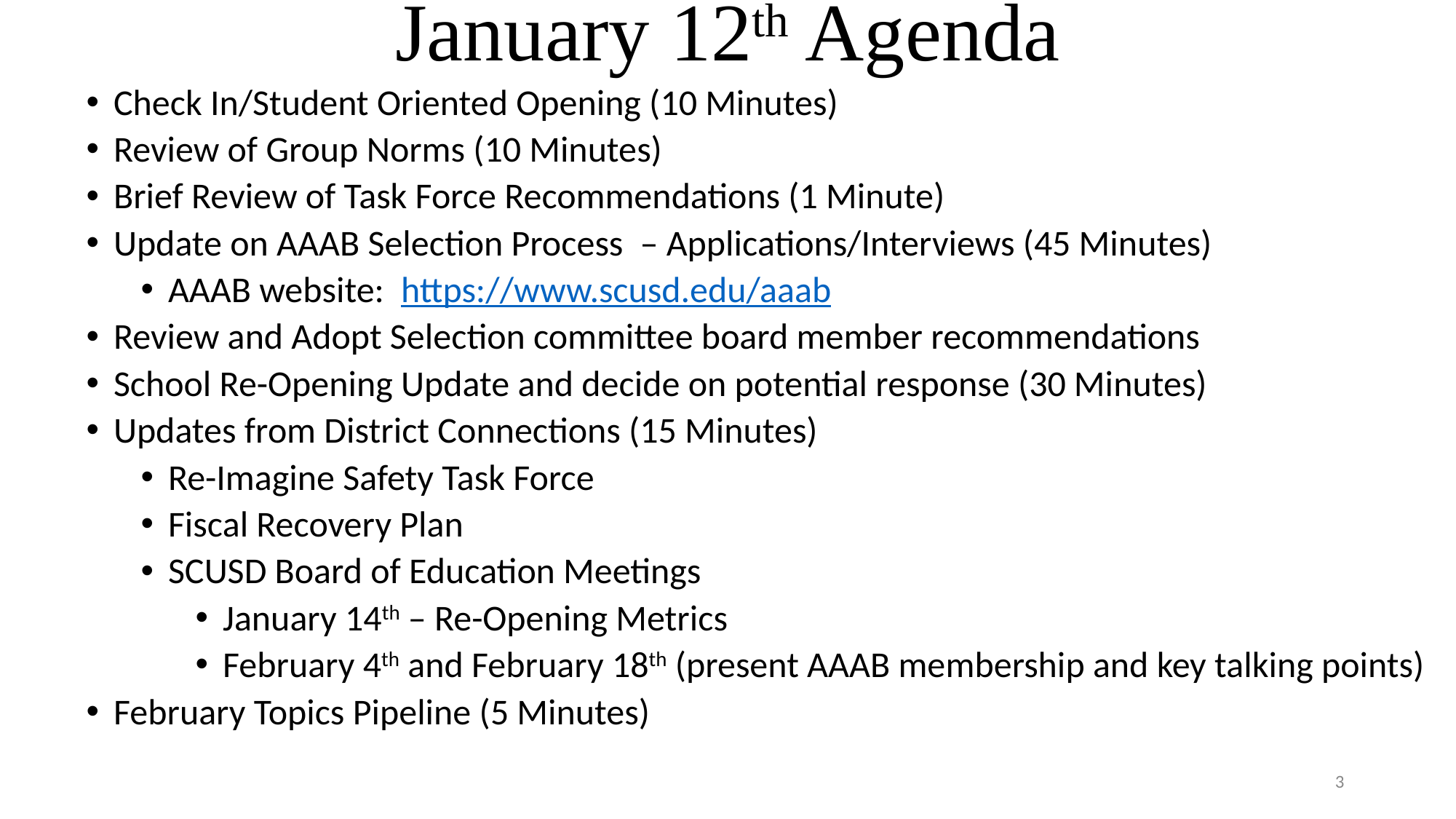

# January 12th Agenda
Check In/Student Oriented Opening (10 Minutes)
Review of Group Norms (10 Minutes)
Brief Review of Task Force Recommendations (1 Minute)
Update on AAAB Selection Process  – Applications/Interviews (45 Minutes)
AAAB website:  https://www.scusd.edu/aaab
Review and Adopt Selection committee board member recommendations
School Re-Opening Update and decide on potential response (30 Minutes)
Updates from District Connections (15 Minutes)
Re-Imagine Safety Task Force
Fiscal Recovery Plan
SCUSD Board of Education Meetings
January 14th – Re-Opening Metrics
February 4th and February 18th (present AAAB membership and key talking points)
February Topics Pipeline (5 Minutes)

3